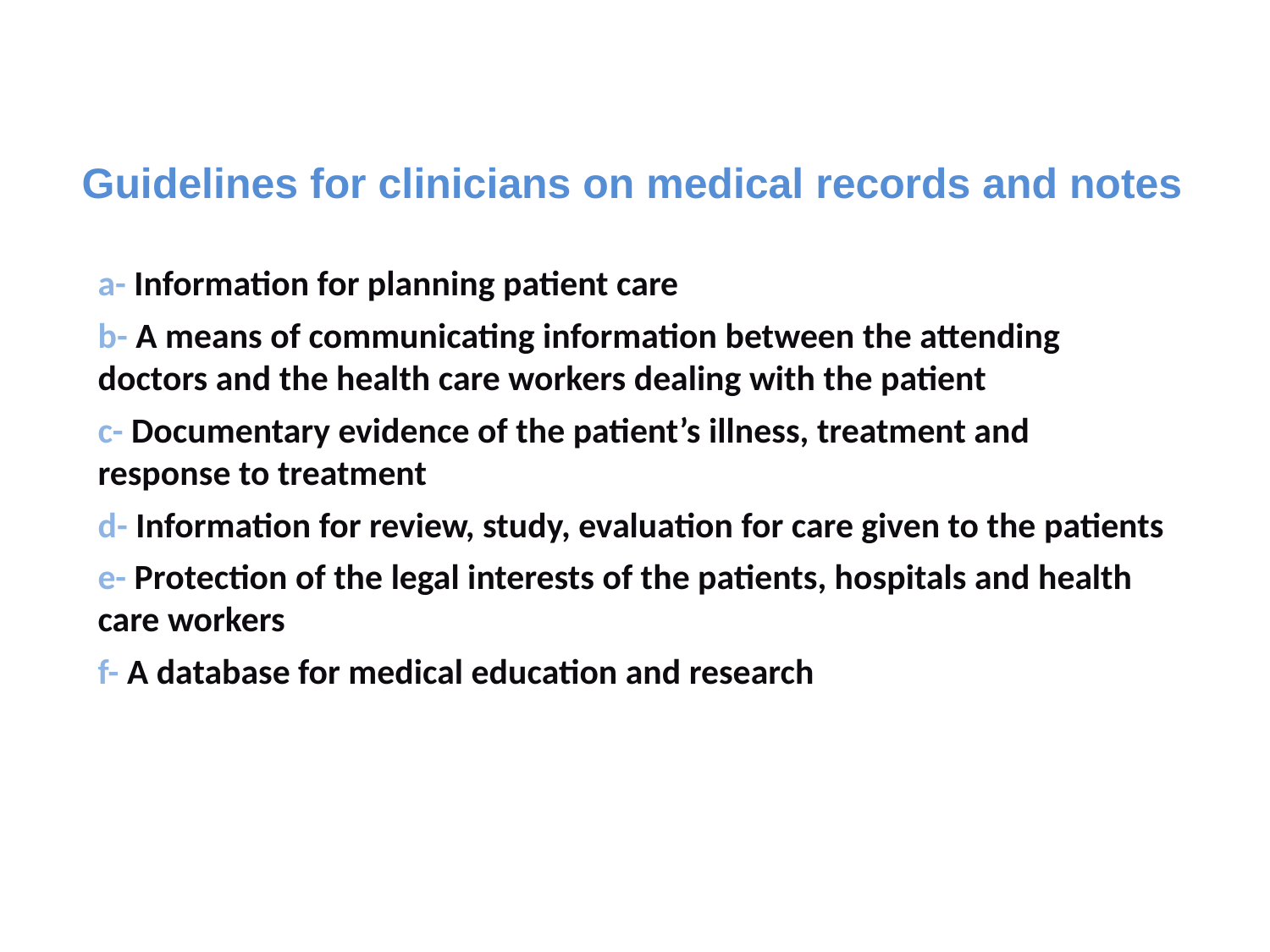

# Guidelines for clinicians on medical records and notes
a- Information for planning patient care
b- A means of communicating information between the attending doctors and the health care workers dealing with the patient
c- Documentary evidence of the patient’s illness, treatment and response to treatment
d- Information for review, study, evaluation for care given to the patients
e- Protection of the legal interests of the patients, hospitals and health care workers
f- A database for medical education and research